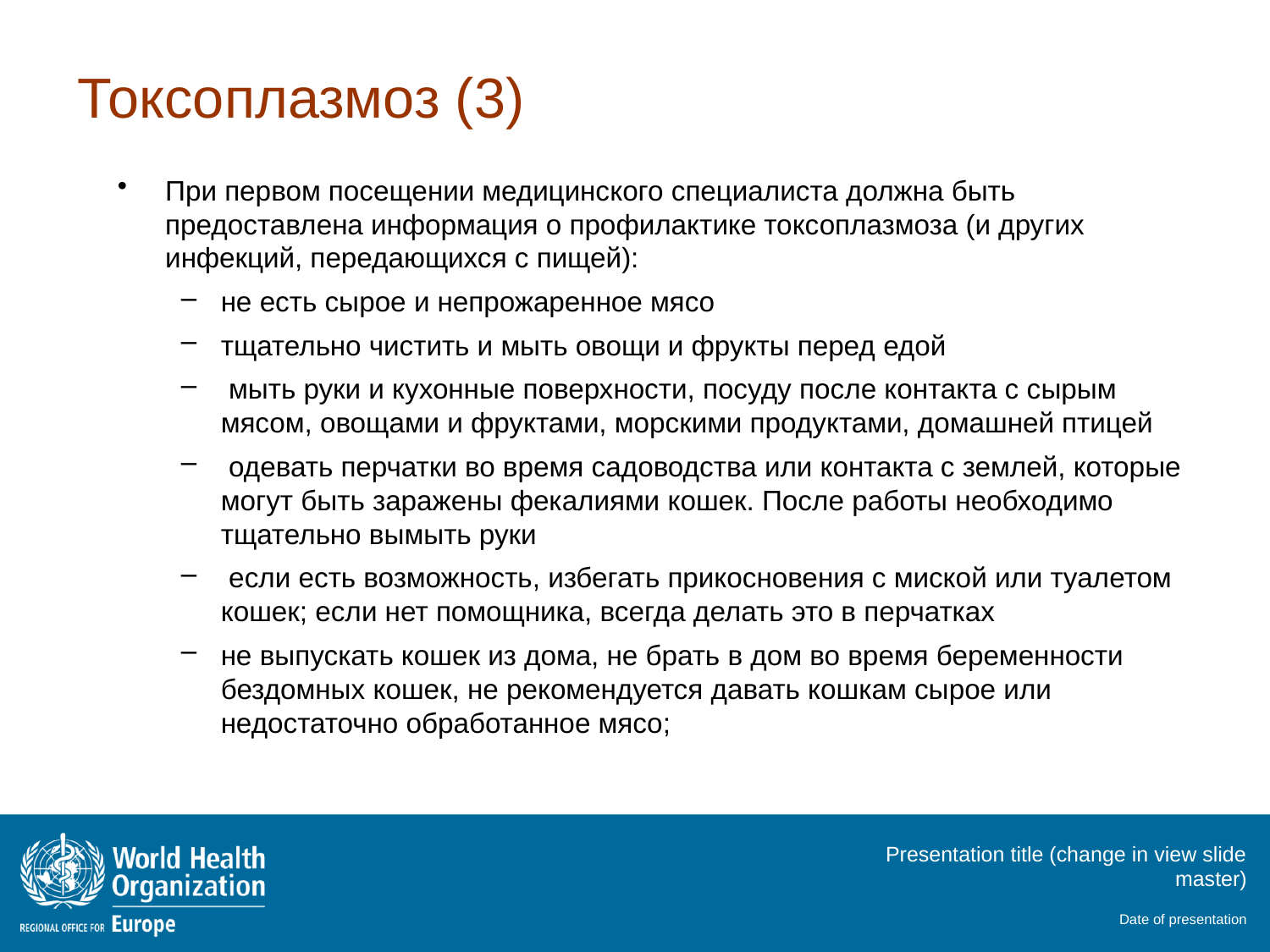

# Токсоплазмоз (3)
При первом посещении медицинского специалиста должна быть предоставлена информация о профилактике токсоплазмоза (и других инфекций, передающихся с пищей):
не есть сырое и непрожаренное мясо
тщательно чистить и мыть овощи и фрукты перед едой
 мыть руки и кухонные поверхности, посуду после контакта с сырым мясом, овощами и фруктами, морскими продуктами, домашней птицей
 одевать перчатки во время садоводства или контакта с землей, которые могут быть заражены фекалиями кошек. После работы необходимо тщательно вымыть руки
 если есть возможность, избегать прикосновения с миской или туалетом кошек; если нет помощника, всегда делать это в перчатках
не выпускать кошек из дома, не брать в дом во время беременности бездомных кошек, не рекомендуется давать кошкам сырое или недостаточно обработанное мясо;